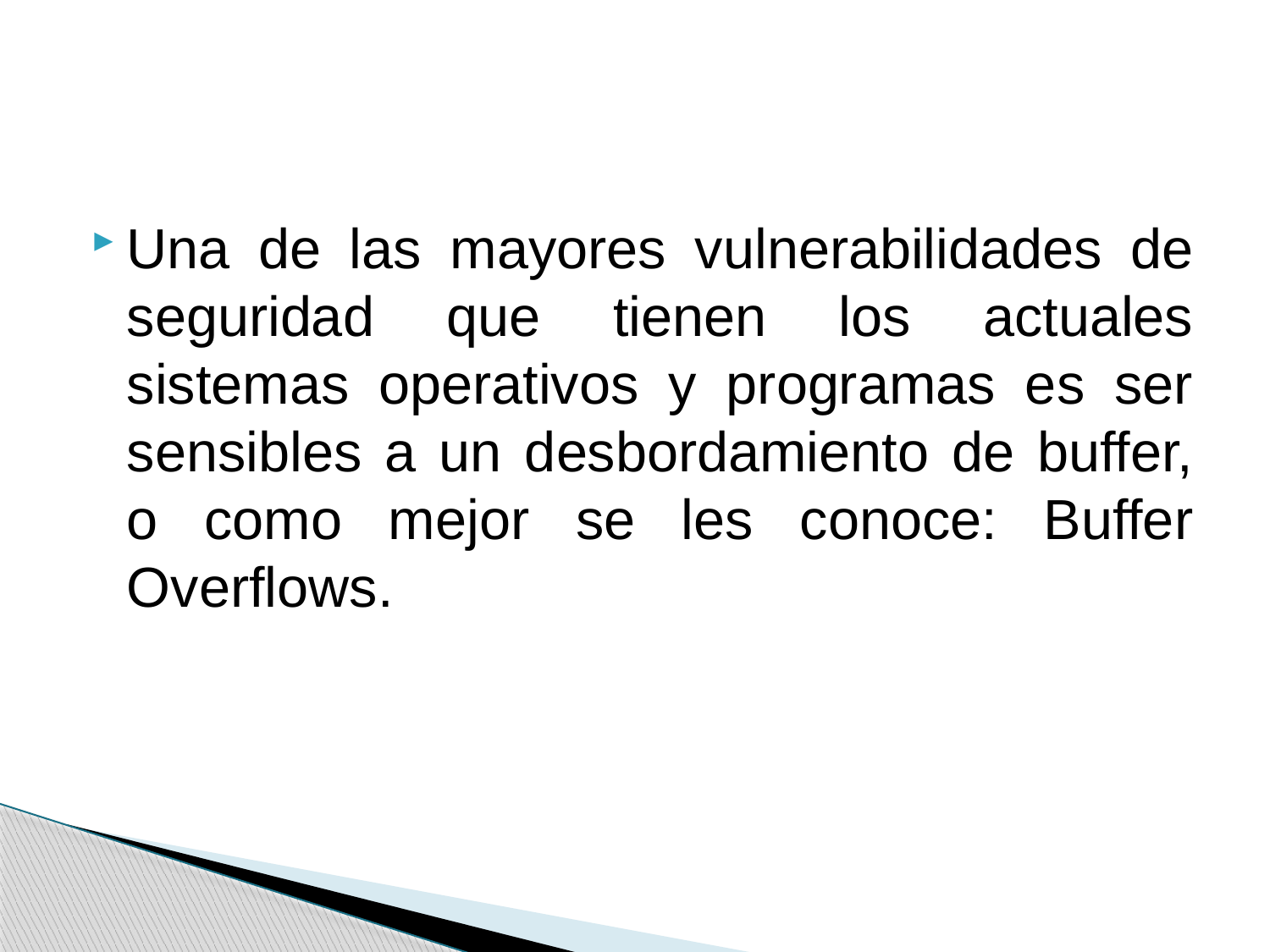

#
Una de las mayores vulnerabilidades de seguridad que tienen los actuales sistemas operativos y programas es ser sensibles a un desbordamiento de buffer, o como mejor se les conoce: Buffer Overflows.